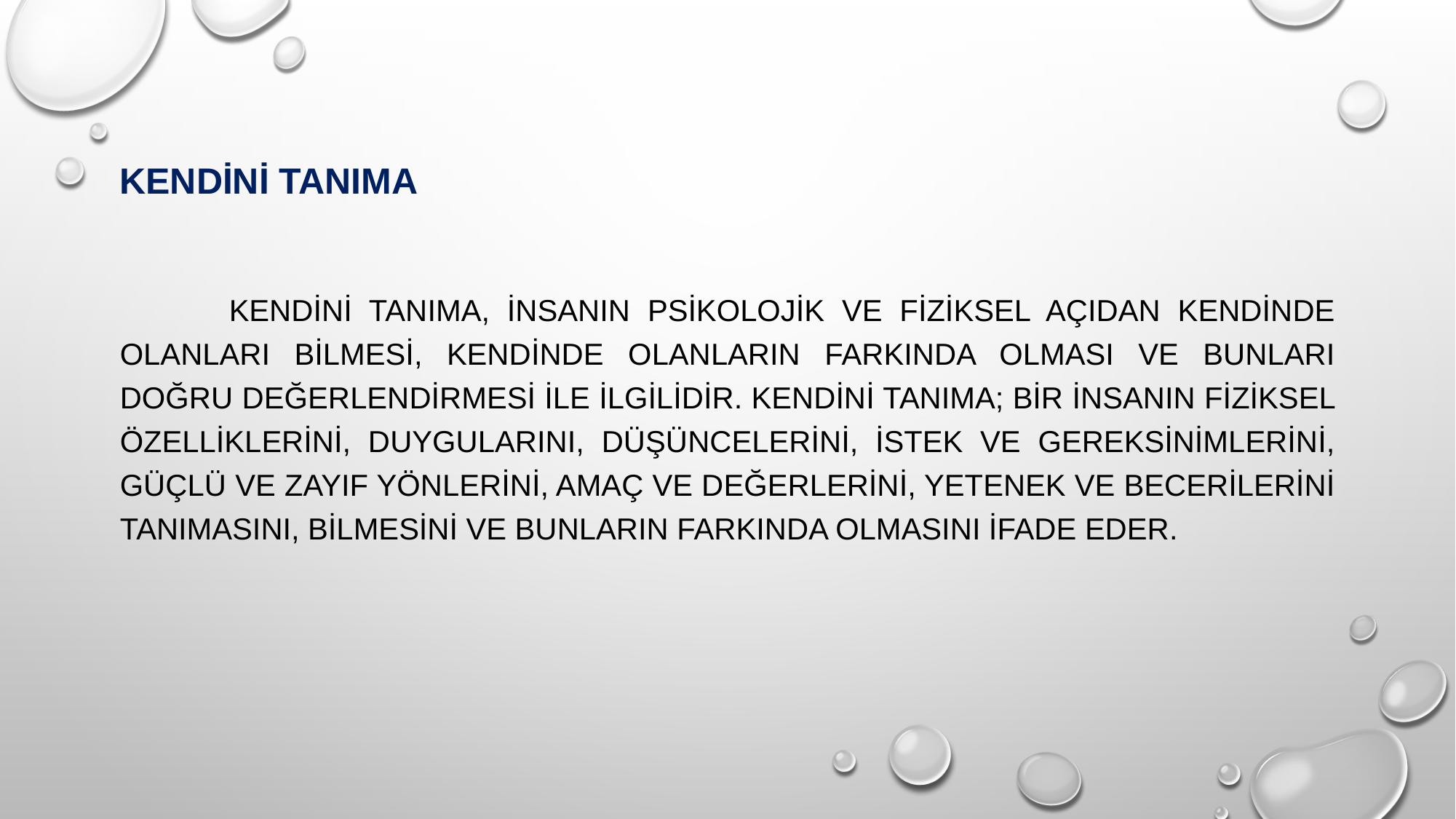

Kendini tanıma

	Kendini tanıma, insanın psikolojik ve fiziksel açıdan kendinde olanları bilmesi, kendinde olanların farkında olması ve bunları doğru değerlendirmesi ile ilgilidir. Kendini tanıma; bir insanın fiziksel özelliklerini, duygularını, düşüncelerini, istek ve gereksinimlerini, güçlü ve zayıf yönlerini, amaç ve değerlerini, yetenek ve becerilerini tanımasını, bilmesini ve bunların farkında olmasını ifade eder.